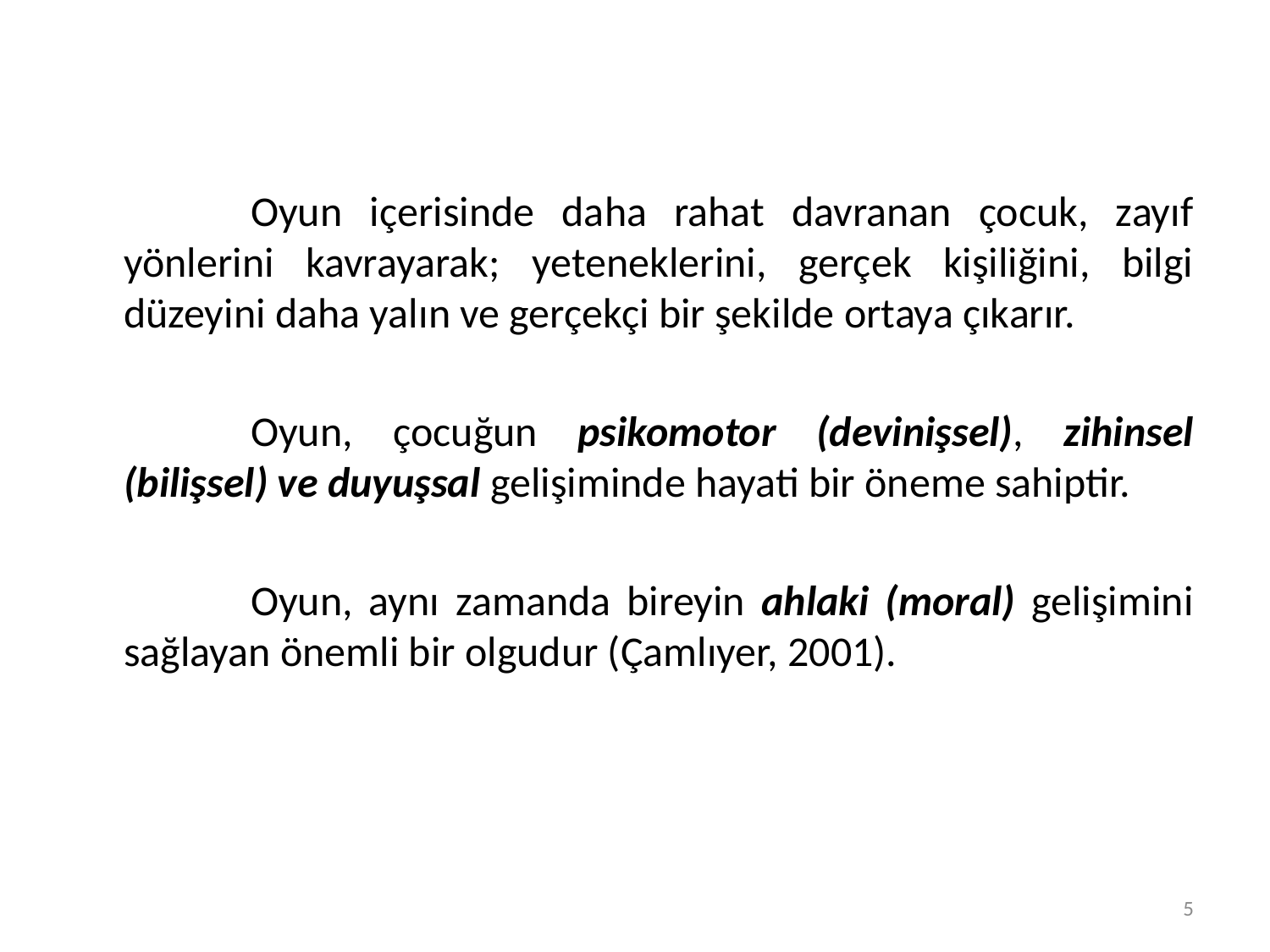

Oyun içerisinde daha rahat davranan çocuk, zayıf yönlerini kavrayarak; yeteneklerini, gerçek kişiliğini, bilgi düzeyini daha yalın ve gerçekçi bir şekilde ortaya çıkarır.

		Oyun, çocuğun psikomotor (devinişsel), zihinsel (bilişsel) ve duyuşsal gelişiminde hayati bir öneme sahiptir.

		Oyun, aynı zamanda bireyin ahlaki (moral) gelişimini sağlayan önemli bir olgudur (Çamlıyer, 2001).

5